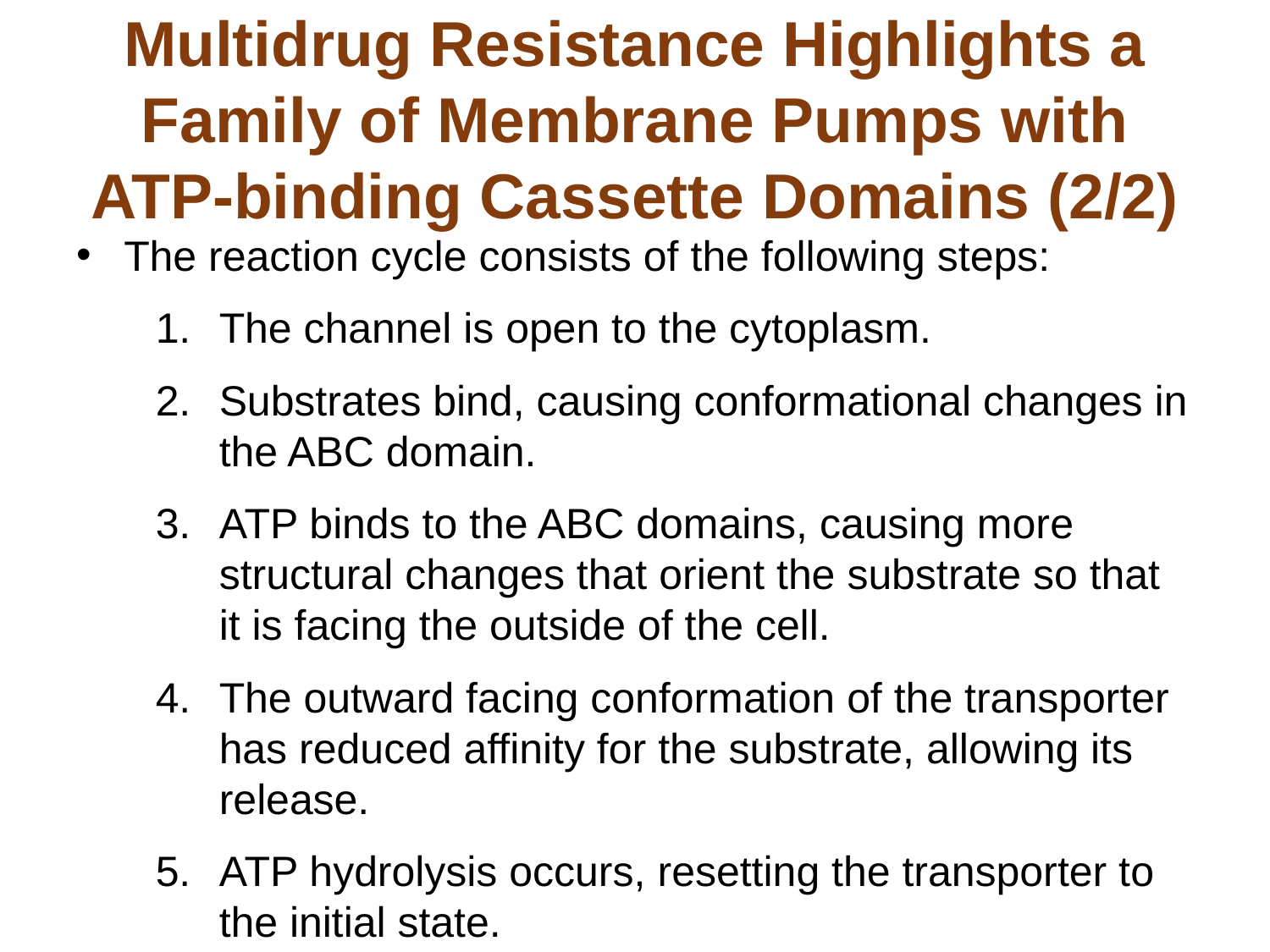

# Multidrug Resistance Highlights a Family of Membrane Pumps with ATP-binding Cassette Domains (2/2)
The reaction cycle consists of the following steps:
The channel is open to the cytoplasm.
Substrates bind, causing conformational changes in the ABC domain.
ATP binds to the ABC domains, causing more structural changes that orient the substrate so that it is facing the outside of the cell.
The outward facing conformation of the transporter has reduced affinity for the substrate, allowing its release.
ATP hydrolysis occurs, resetting the transporter to the initial state.